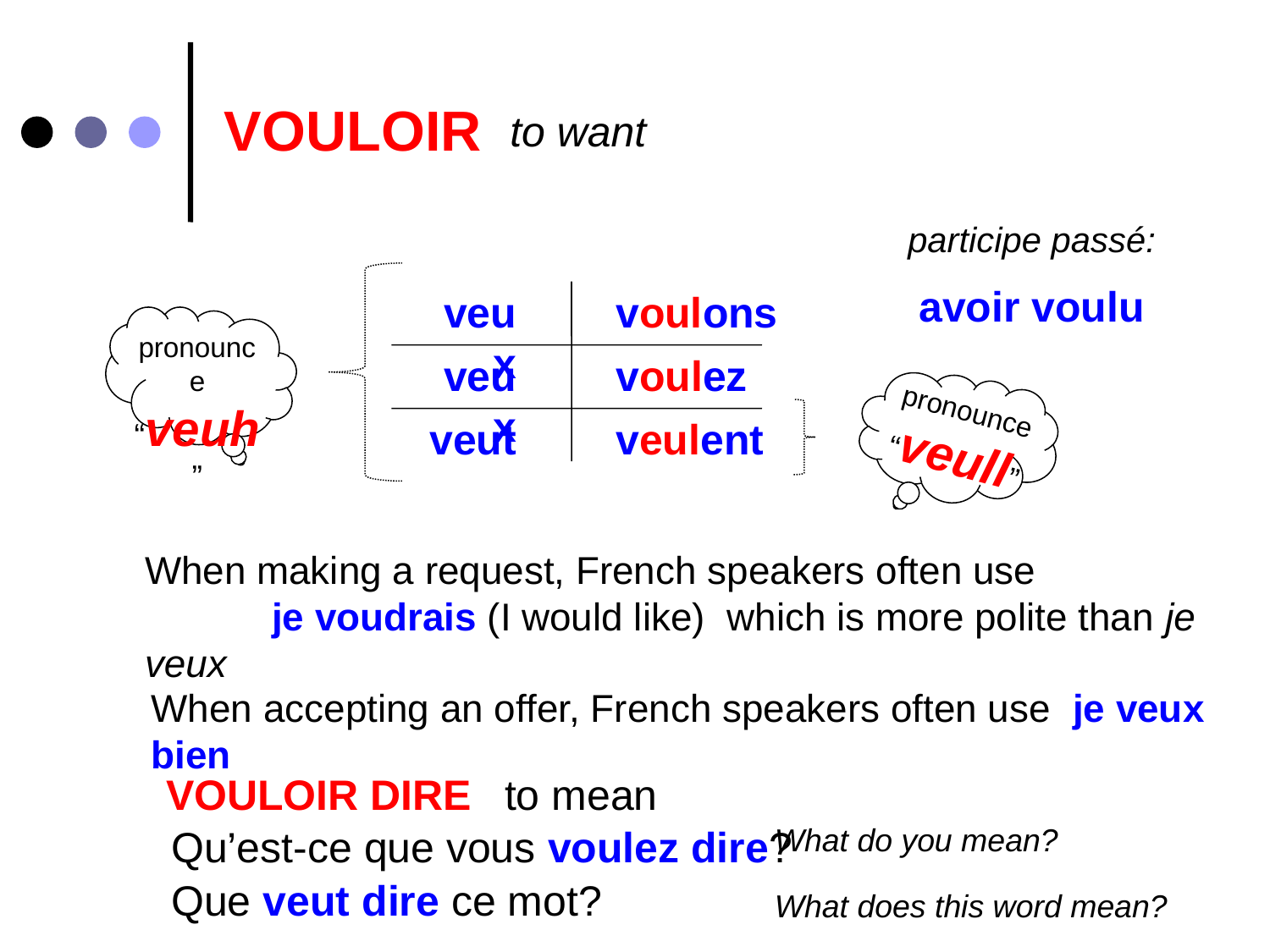

VOULOIR
to want
participe passé:

avoir voulu
veux
voulons

pronounce
“veuh”
veux
voulez

pronounce
“veull”

veut
veulent

When making a request, French speakers often use
	je voudrais (I would like)  which is more polite than je veux
When accepting an offer, French speakers often use  je veux bien
VOULOIR DIRE
to mean
What do you mean?
Qu’est-ce que vous voulez dire?
Que veut dire ce mot?
What does this word mean?